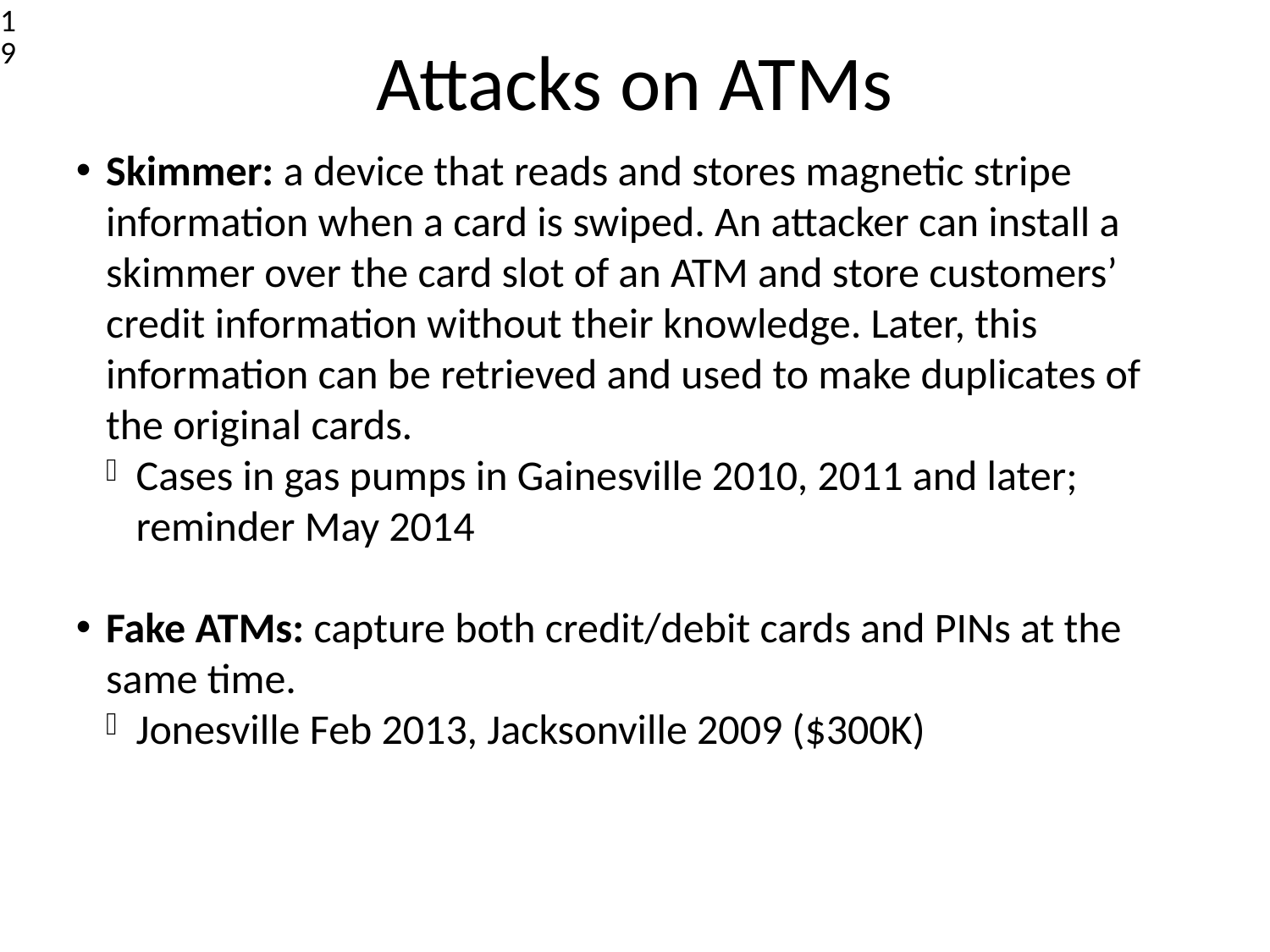

19
Attacks on ATMs
Skimmer: a device that reads and stores magnetic stripe information when a card is swiped. An attacker can install a skimmer over the card slot of an ATM and store customers’ credit information without their knowledge. Later, this information can be retrieved and used to make duplicates of the original cards.
Cases in gas pumps in Gainesville 2010, 2011 and later; reminder May 2014

Fake ATMs: capture both credit/debit cards and PINs at the same time.
Jonesville Feb 2013, Jacksonville 2009 ($300K)